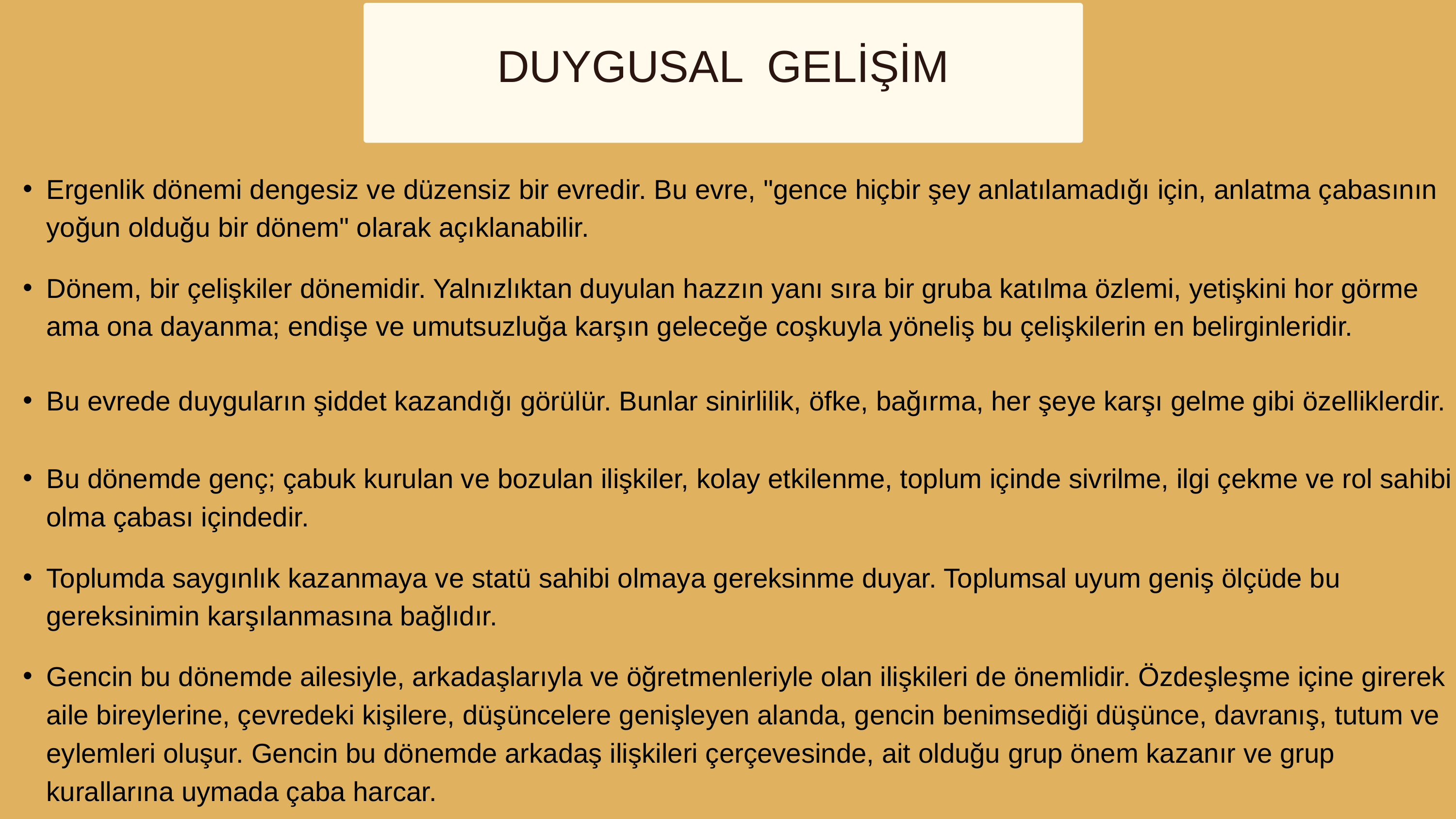

DUYGUSAL  GELİŞİM
Ergenlik dönemi dengesiz ve düzensiz bir evredir. Bu evre, "gence hiçbir şey anlatılamadığı için, anlatma çabasının yoğun olduğu bir dönem" olarak açıklanabilir.
Dönem, bir çelişkiler dönemidir. Yalnızlıktan duyulan hazzın yanı sıra bir gruba katılma özlemi, yetişkini hor görme ama ona dayanma; endişe ve umutsuzluğa karşın geleceğe coşkuyla yöneliş bu çelişkilerin en belirginleridir.
Bu evrede duyguların şiddet kazandığı görülür. Bunlar sinirlilik, öfke, bağırma, her şeye karşı gelme gibi özelliklerdir.
Bu dönemde genç; çabuk kurulan ve bozulan ilişkiler, kolay etkilenme, toplum içinde sivrilme, ilgi çekme ve rol sahibi olma çabası içindedir.
Toplumda saygınlık kazanmaya ve statü sahibi olmaya gereksinme duyar. Toplumsal uyum geniş ölçüde bu gereksinimin karşılanmasına bağlıdır.
Gencin bu dönemde ailesiyle, arkadaşlarıyla ve öğretmenleriyle olan ilişkileri de önemlidir. Özdeşleşme içine girerek aile bireylerine, çevredeki kişilere, düşüncelere genişleyen alanda, gencin benimsediği düşünce, davranış, tutum ve eylemleri oluşur. Gencin bu dönemde arkadaş ilişkileri çerçevesinde, ait olduğu grup önem kazanır ve grup kurallarına uymada çaba harcar.